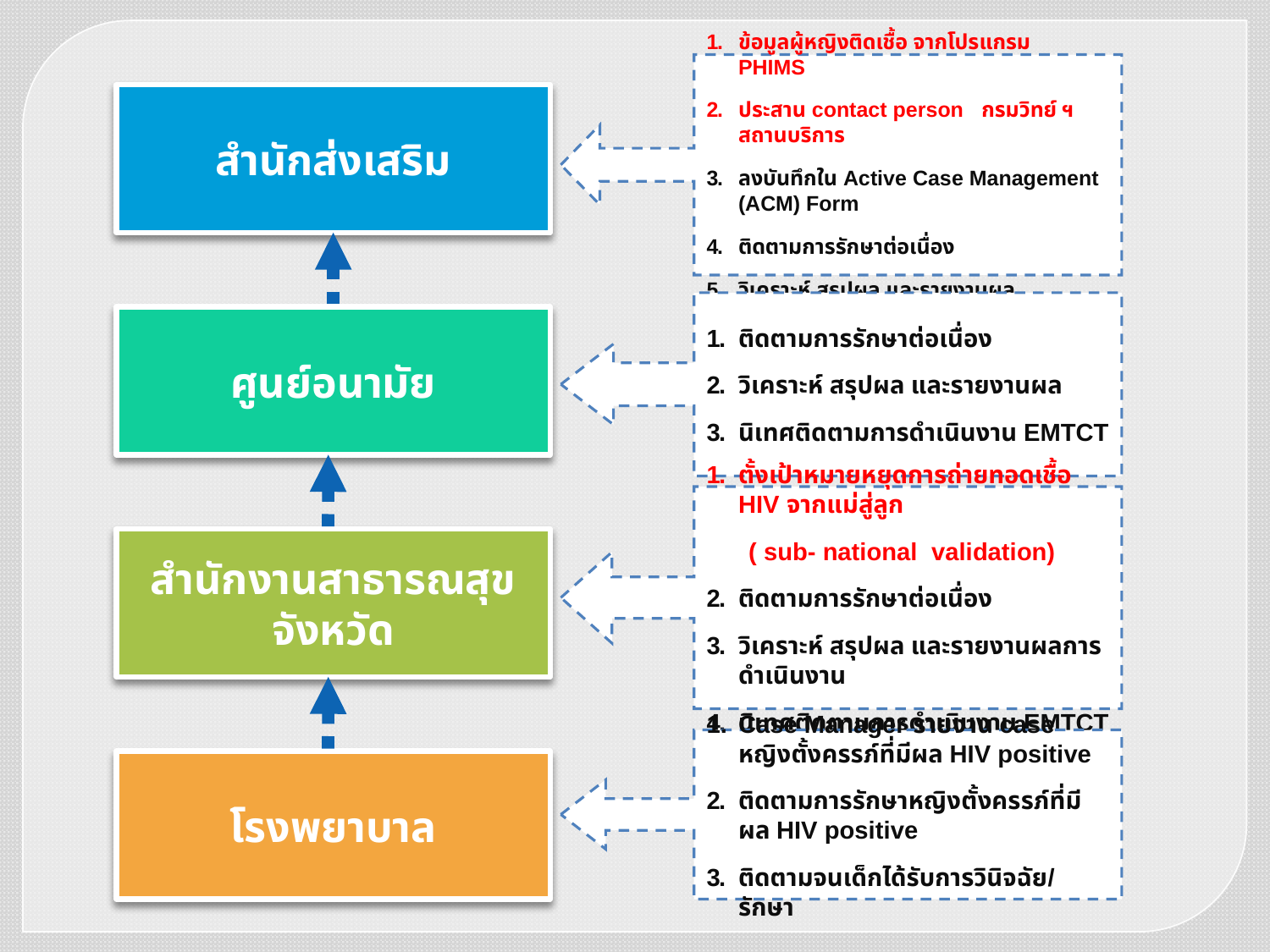

ข้อมูลผู้หญิงติดเชื้อ จากโปรแกรม  PHIMS
ประสาน contact person   กรมวิทย์ ฯ  สถานบริการ
ลงบันทึกใน Active Case Management (ACM) Form
ติดตามการรักษาต่อเนื่อง
วิเคราะห์ สรุปผล และรายงานผล
สำนักส่งเสริม
ติดตามการรักษาต่อเนื่อง
วิเคราะห์ สรุปผล และรายงานผล
นิเทศติดตามการดำเนินงาน EMTCT
ศูนย์อนามัย
ตั้งเป้าหมายหยุดการถ่ายทอดเชื้อ HIV จากแม่สู่ลูก
      ( sub- national  validation)
ติดตามการรักษาต่อเนื่อง
วิเคราะห์ สรุปผล และรายงานผลการดำเนินงาน
นิเทศติดตามการดำเนินงาน EMTCT
สำนักงานสาธารณสุขจังหวัด
Case Manager รายงาน case หญิงตั้งครรภ์ที่มีผล HIV positive
ติดตามการรักษาหญิงตั้งครรภ์ที่มีผล HIV positive
ติดตามจนเด็กได้รับการวินิจฉัย/รักษา
โรงพยาบาล